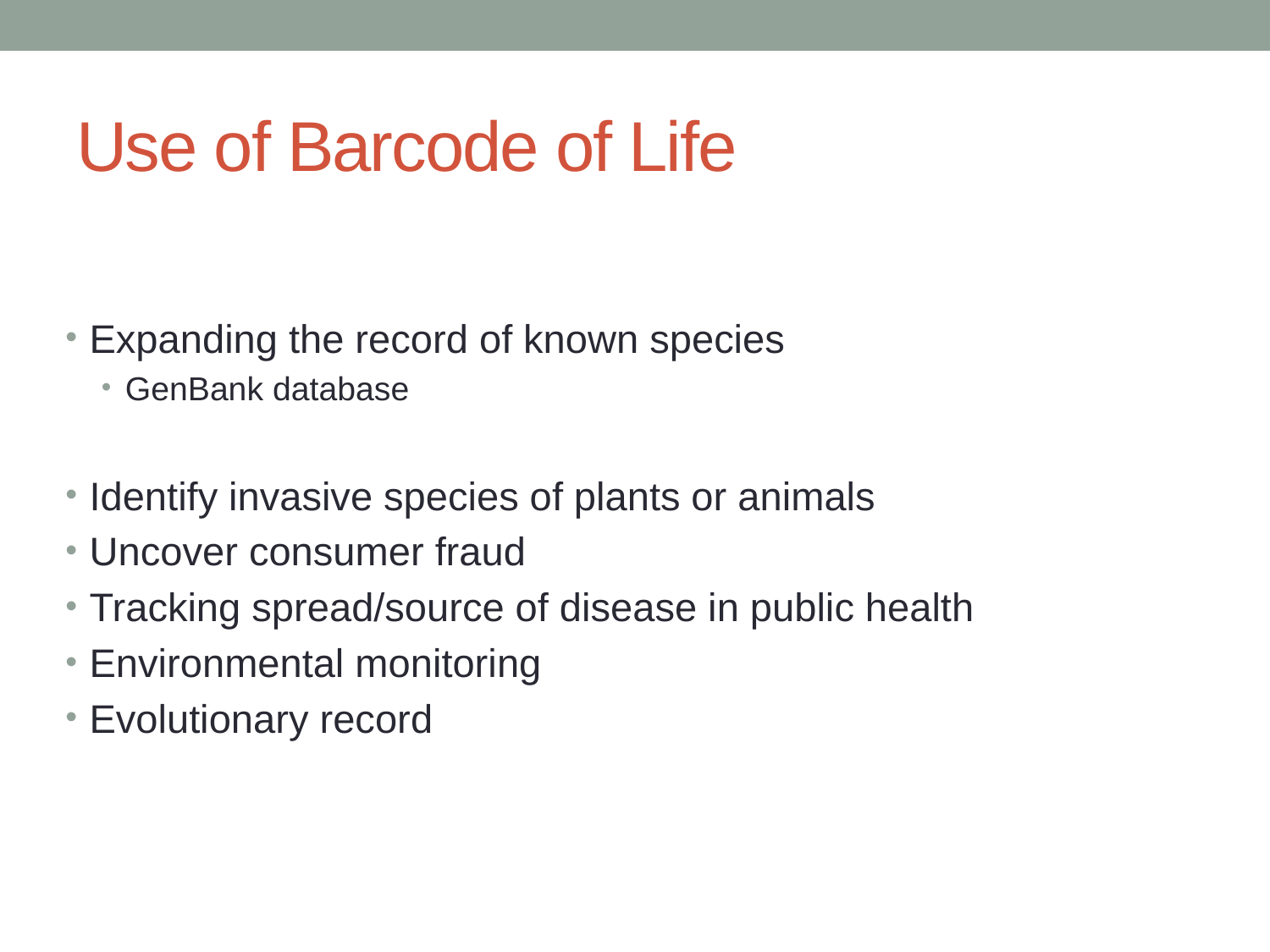

# Use of Barcode of Life
Expanding the record of known species
GenBank database

Identify invasive species of plants or animals
Uncover consumer fraud
Tracking spread/source of disease in public health
Environmental monitoring
Evolutionary record